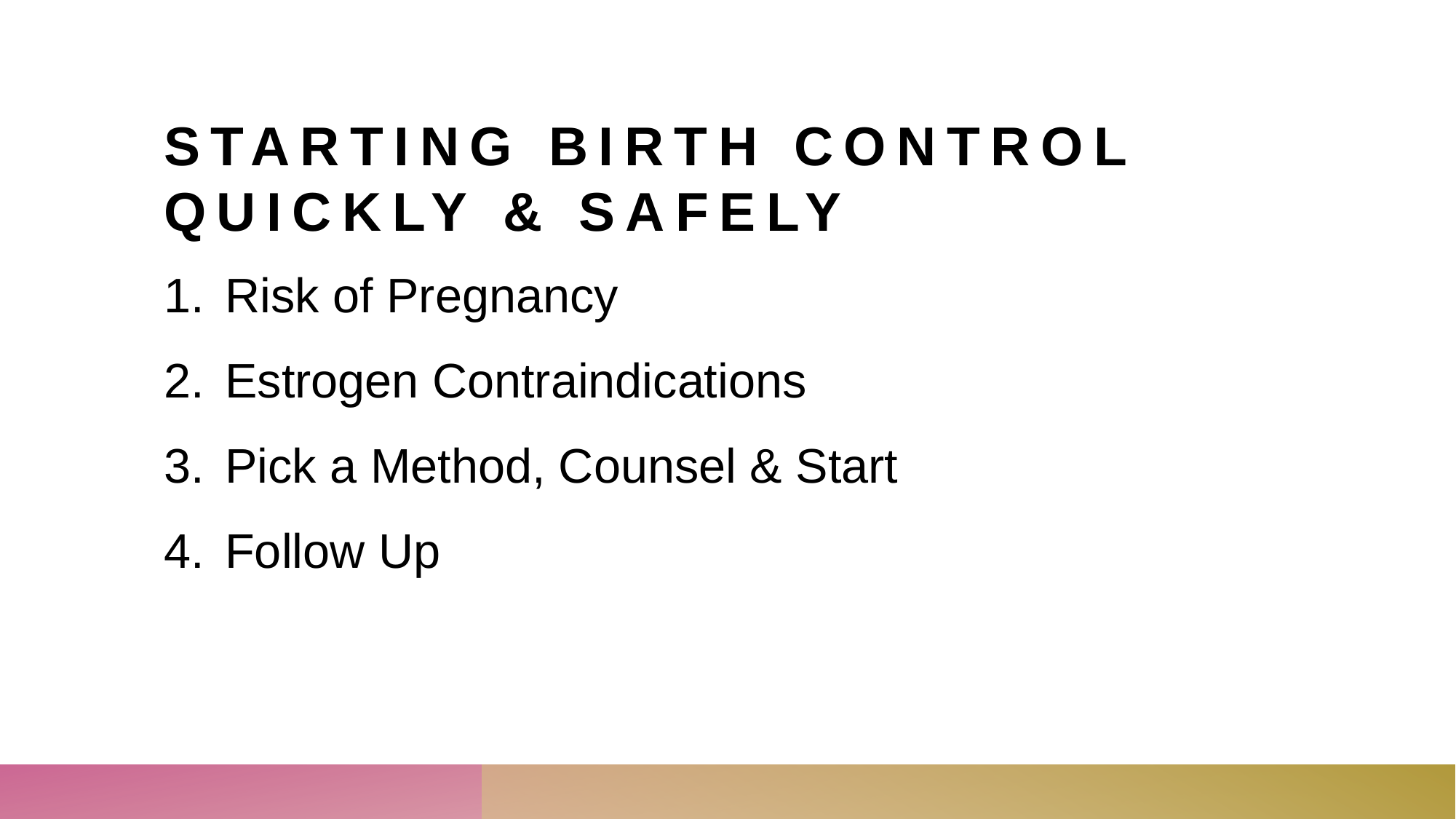

# Starting Birth Control Quickly & Safely
Risk of Pregnancy
Estrogen Contraindications
Pick a Method, Counsel & Start
Follow Up